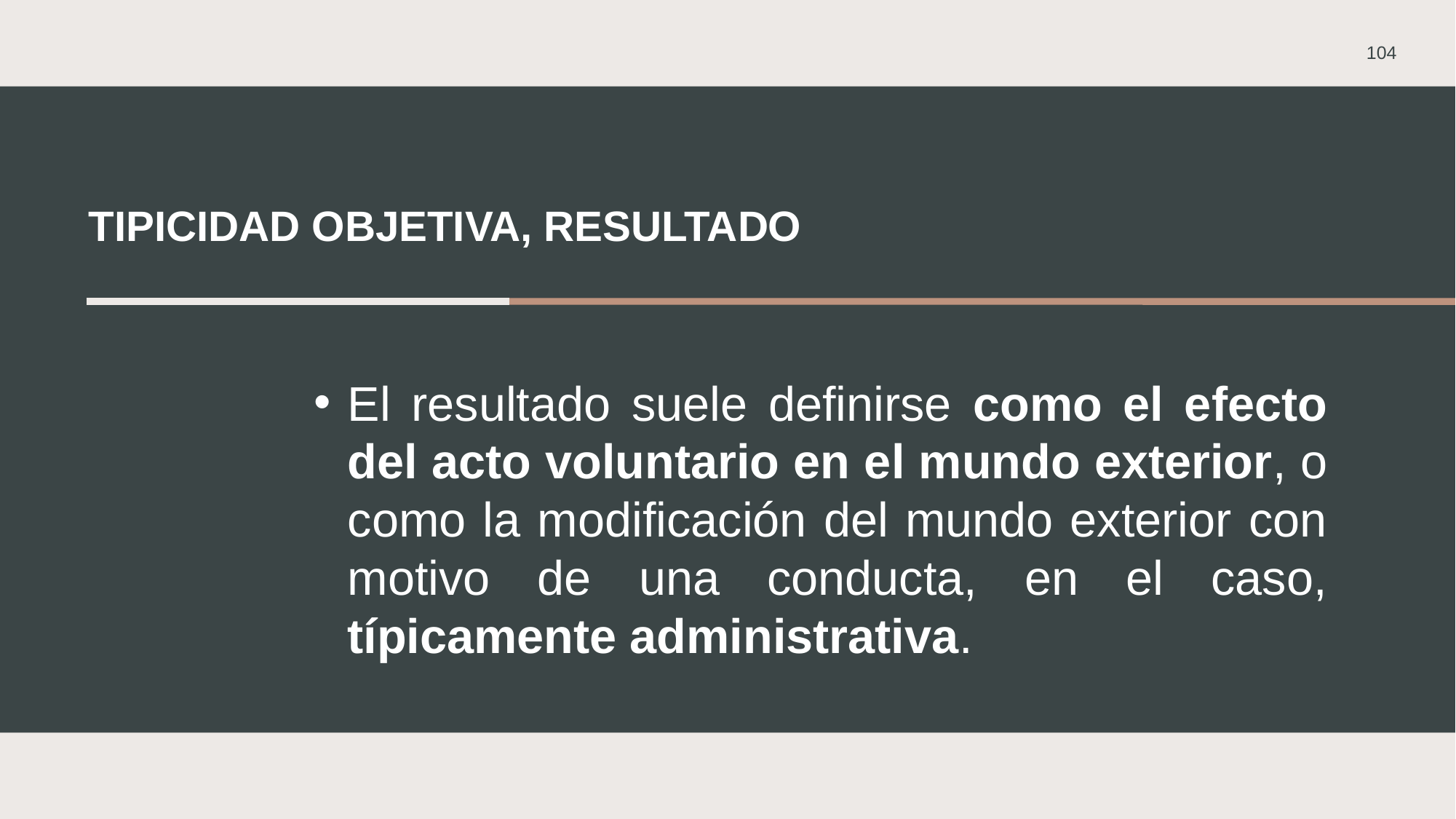

104
# Tipicidad objetiva, resultado
El resultado suele definirse como el efecto del acto voluntario en el mundo exterior, o como la modificación del mundo exterior con motivo de una conducta, en el caso, típicamente administrativa.